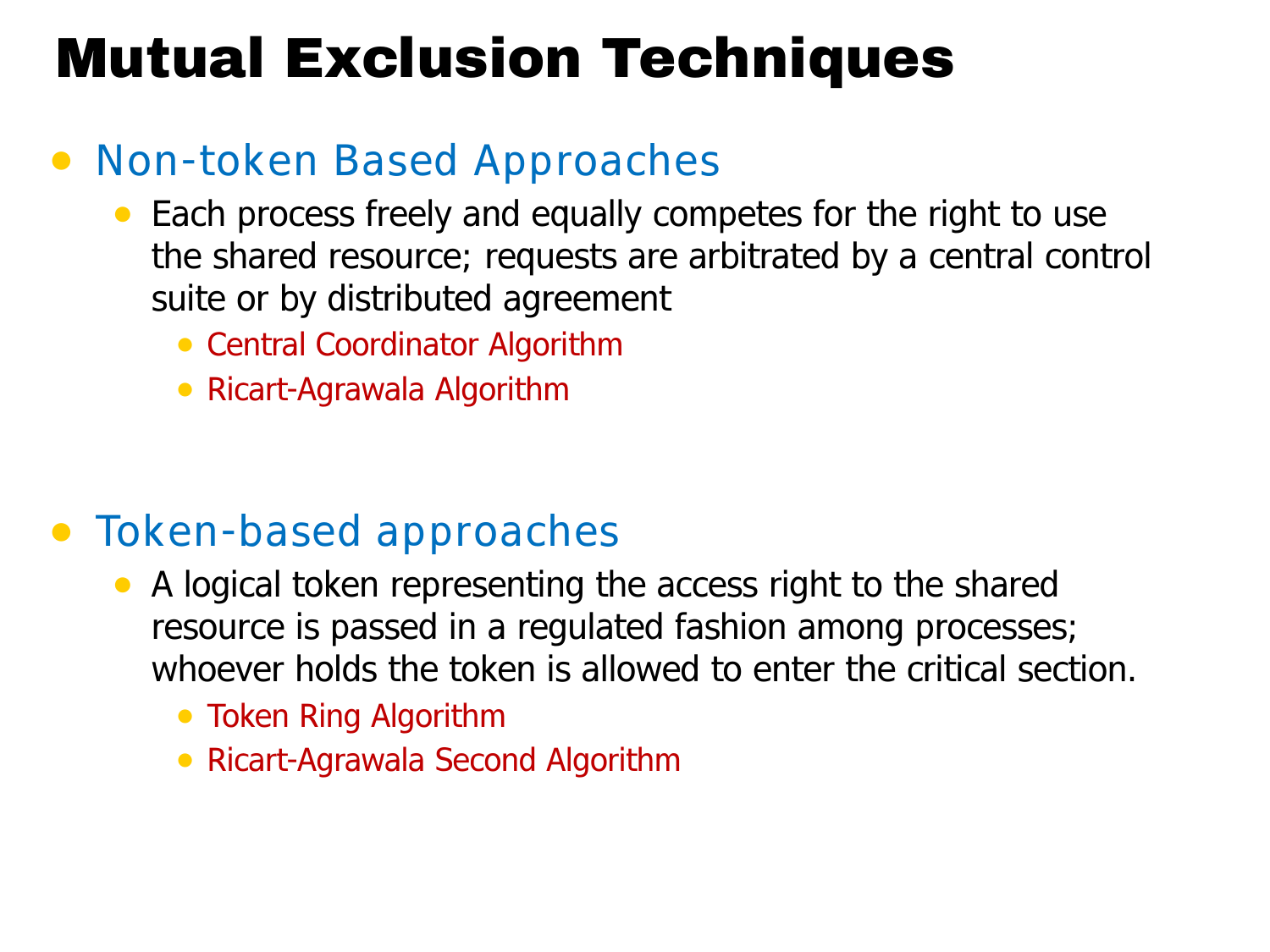

# Mutual Exclusion Techniques
Non-token Based Approaches
Each process freely and equally competes for the right to use the shared resource; requests are arbitrated by a central control suite or by distributed agreement
Central Coordinator Algorithm
Ricart-Agrawala Algorithm

Token-based approaches
A logical token representing the access right to the shared resource is passed in a regulated fashion among processes; whoever holds the token is allowed to enter the critical section.
Token Ring Algorithm
Ricart-Agrawala Second Algorithm